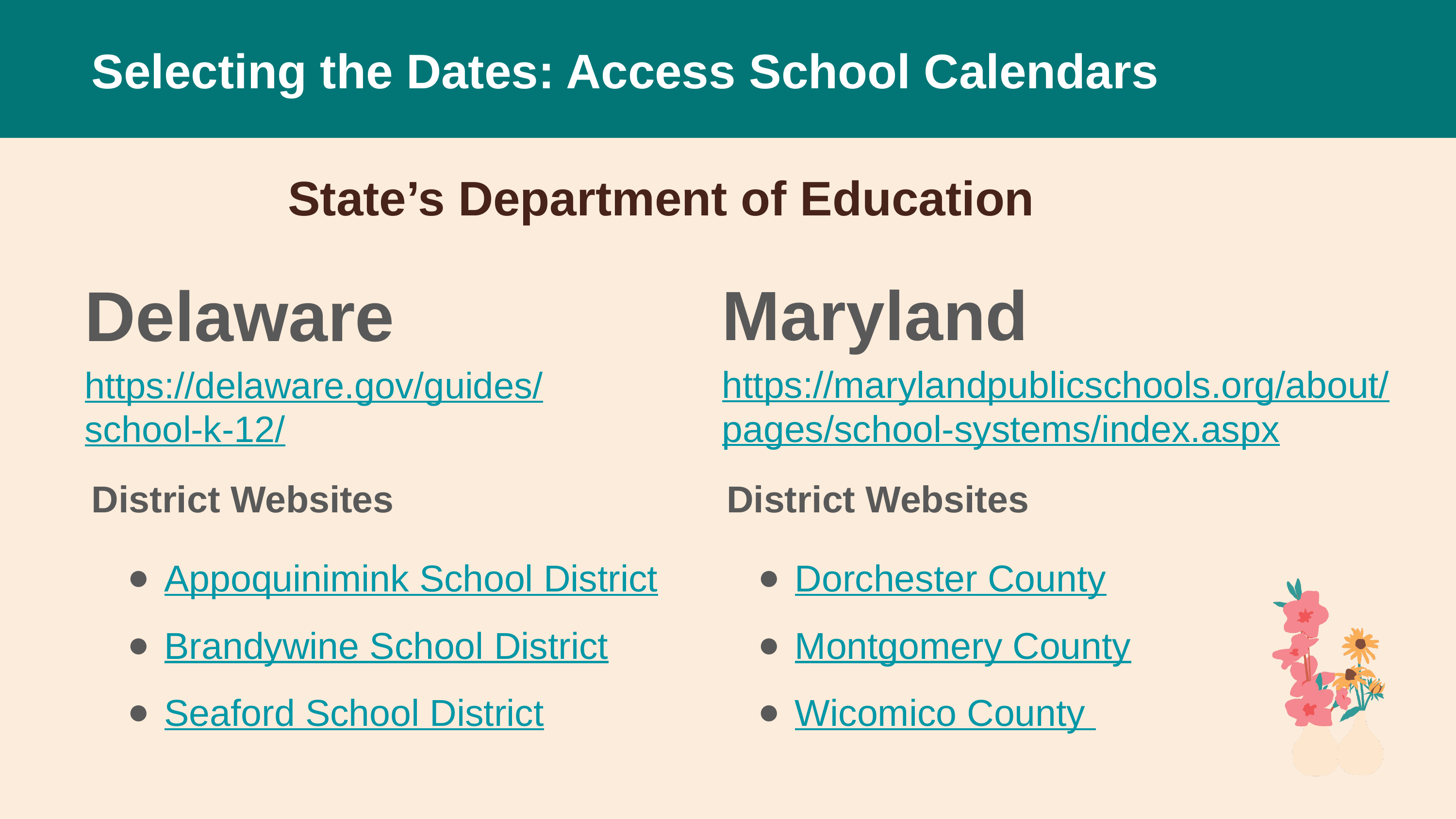

# Selecting the Dates: Access School Calendars
State’s Department of Education
Delaware
https://delaware.gov/guides/school-k-12/
Maryland	https://marylandpublicschools.org/about/pages/school-systems/index.aspx
District Websites
Appoquinimink School District
Brandywine School District
Seaford School District

District Websites
Dorchester County
Montgomery County
Wicomico County